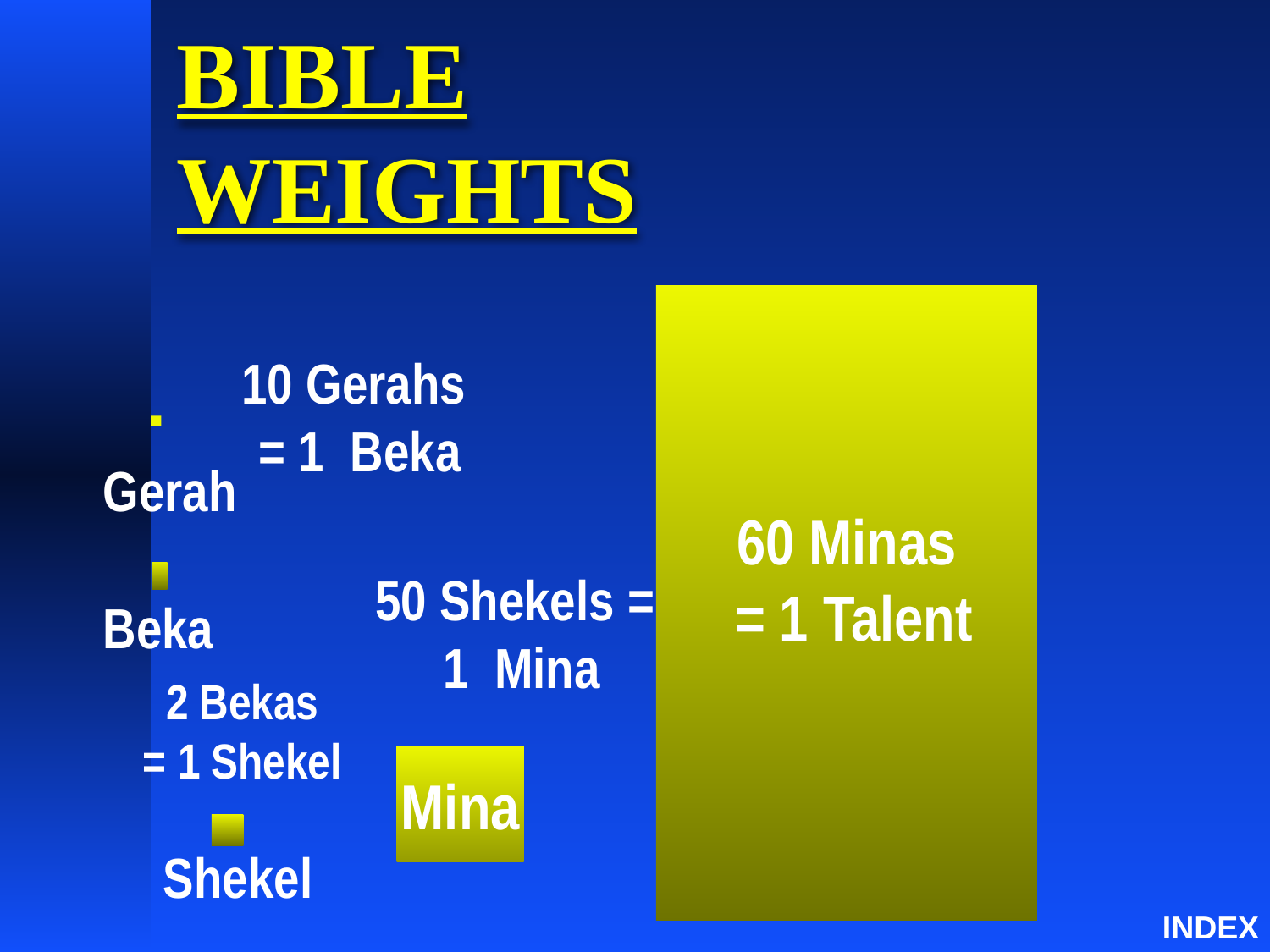

# BIBLE WEIGHTS
60 Minas
 = 1 Talent

10 Gerahs
= 1  Beka

Gerah
50 Shekels =
1  Mina

Beka
2 Bekas
= 1 Shekel
Mina

Shekel
INDEX